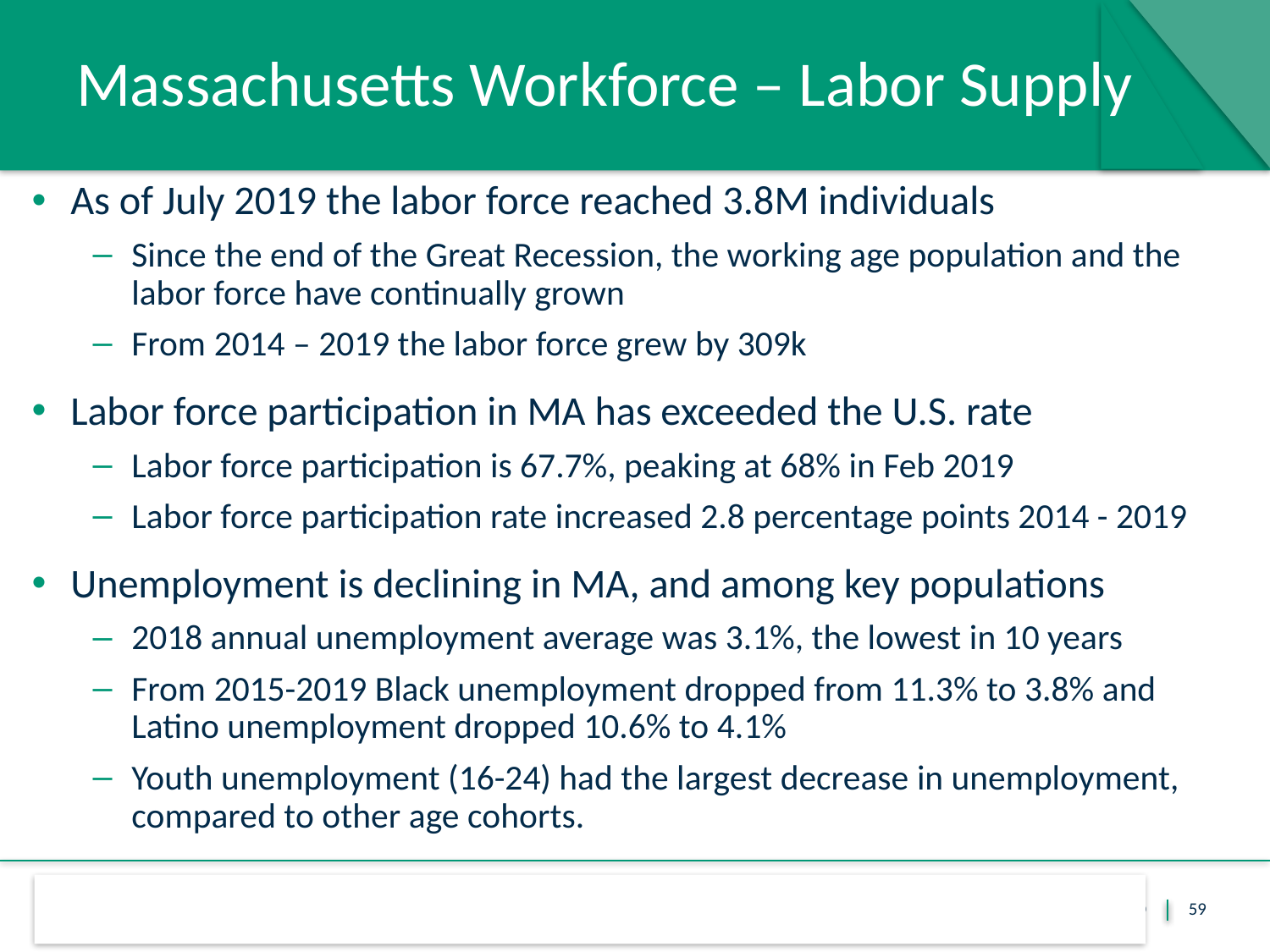

# Massachusetts Workforce – Labor Supply
As of July 2019 the labor force reached 3.8M individuals
Since the end of the Great Recession, the working age population and the labor force have continually grown
From 2014 – 2019 the labor force grew by 309k
Labor force participation in MA has exceeded the U.S. rate
Labor force participation is 67.7%, peaking at 68% in Feb 2019
Labor force participation rate increased 2.8 percentage points 2014 - 2019
Unemployment is declining in MA, and among key populations
2018 annual unemployment average was 3.1%, the lowest in 10 years
From 2015-2019 Black unemployment dropped from 11.3% to 3.8% and  Latino unemployment dropped 10.6% to 4.1%
Youth unemployment (16-24) had the largest decrease in unemployment, compared to other age cohorts.

59